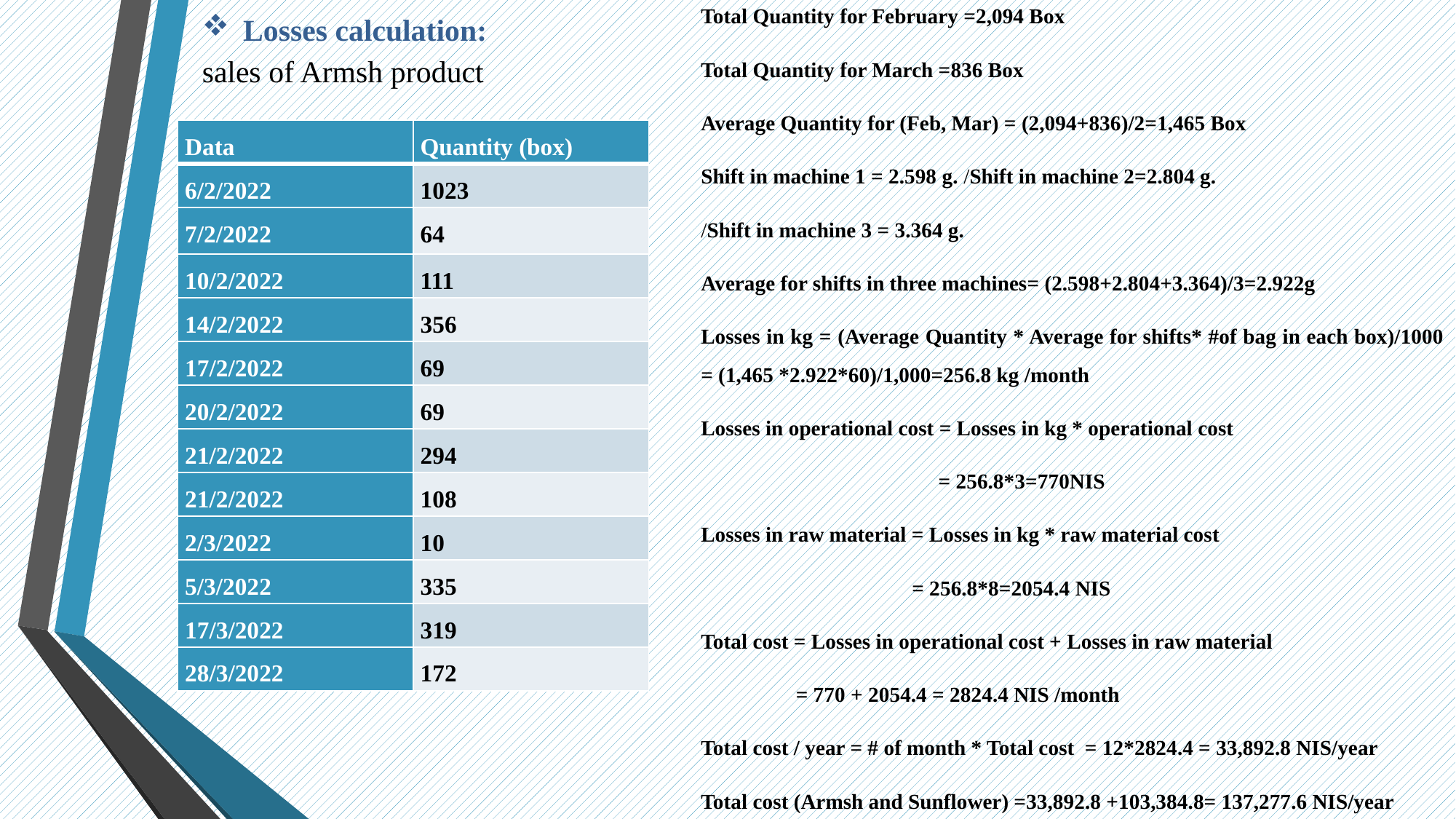

Losses calculation:
sales of Armsh product
Total Quantity for February =2,094 Box
Total Quantity for March =836 Box
Average Quantity for (Feb, Mar) = (2,094+836)/2=1,465 Box
Shift in machine 1 = 2.598 g. /Shift in machine 2=2.804 g.
/Shift in machine 3 = 3.364 g.
Average for shifts in three machines= (2.598+2.804+3.364)/3=2.922g
Losses in kg = (Average Quantity * Average for shifts* #of bag in each box)/1000 = (1,465 *2.922*60)/1,000=256.8 kg /month
Losses in operational cost = Losses in kg * operational cost
                                             = 256.8*3=770NIS
Losses in raw material = Losses in kg * raw material cost
                                        = 256.8*8=2054.4 NIS
Total cost = Losses in operational cost + Losses in raw material
                  = 770 + 2054.4 = 2824.4 NIS /month
Total cost / year = # of month * Total cost  = 12*2824.4 = 33,892.8 NIS/year
Total cost (Armsh and Sunflower) =33,892.8 +103,384.8= 137,277.6 NIS/year
| Data | Quantity (box) |
| --- | --- |
| 6/2/2022 | 1023 |
| 7/2/2022 | 64 |
| 10/2/2022 | 111 |
| 14/2/2022 | 356 |
| 17/2/2022 | 69 |
| 20/2/2022 | 69 |
| 21/2/2022 | 294 |
| 21/2/2022 | 108 |
| 2/3/2022 | 10 |
| 5/3/2022 | 335 |
| 17/3/2022 | 319 |
| 28/3/2022 | 172 |